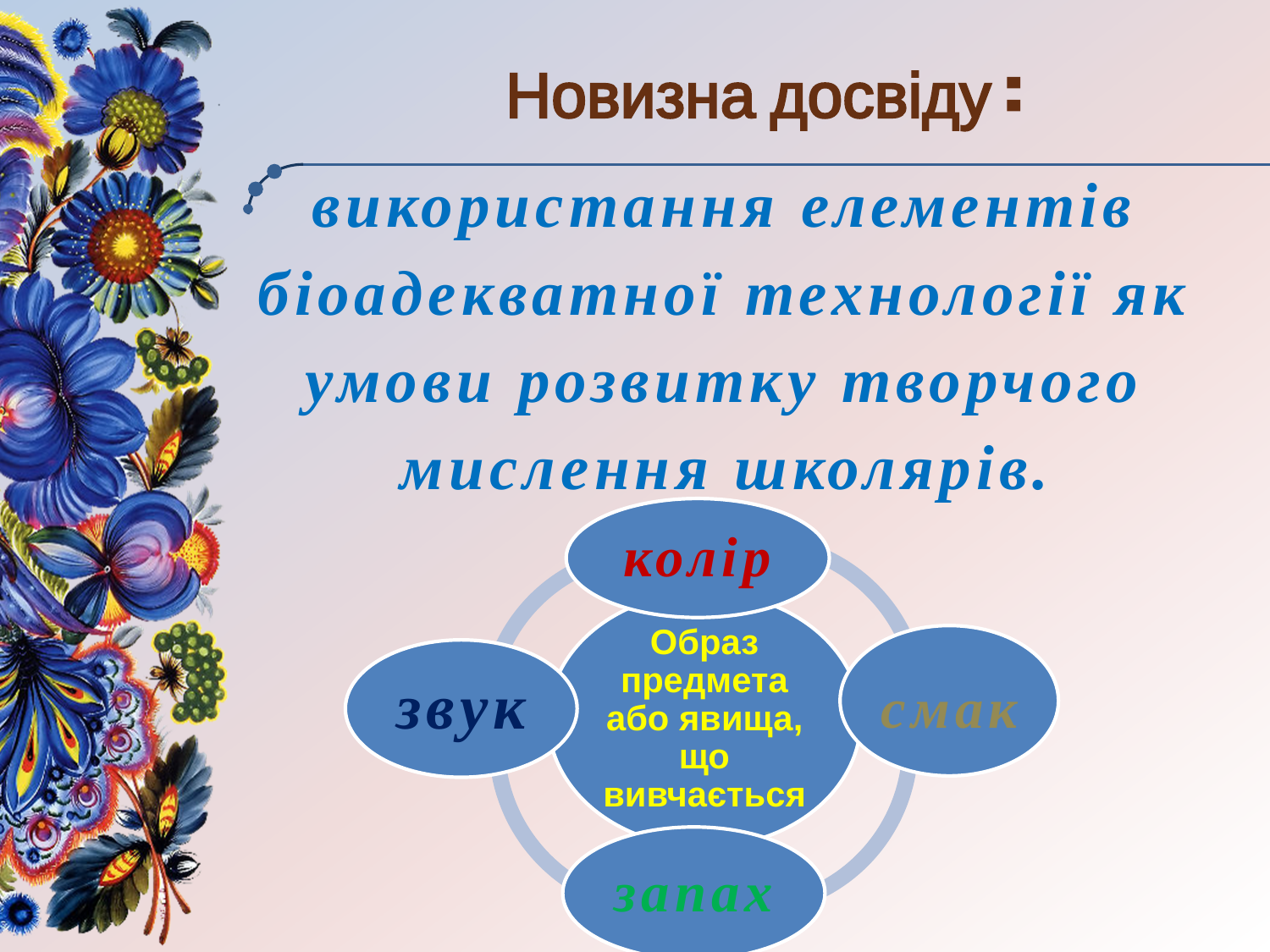

# Новизна досвіду :
використання елементів біоадекватної технології як умови розвитку творчого мислення школярів.
Образ предмета або явища, що вивчається
колір
смак
запах
звук